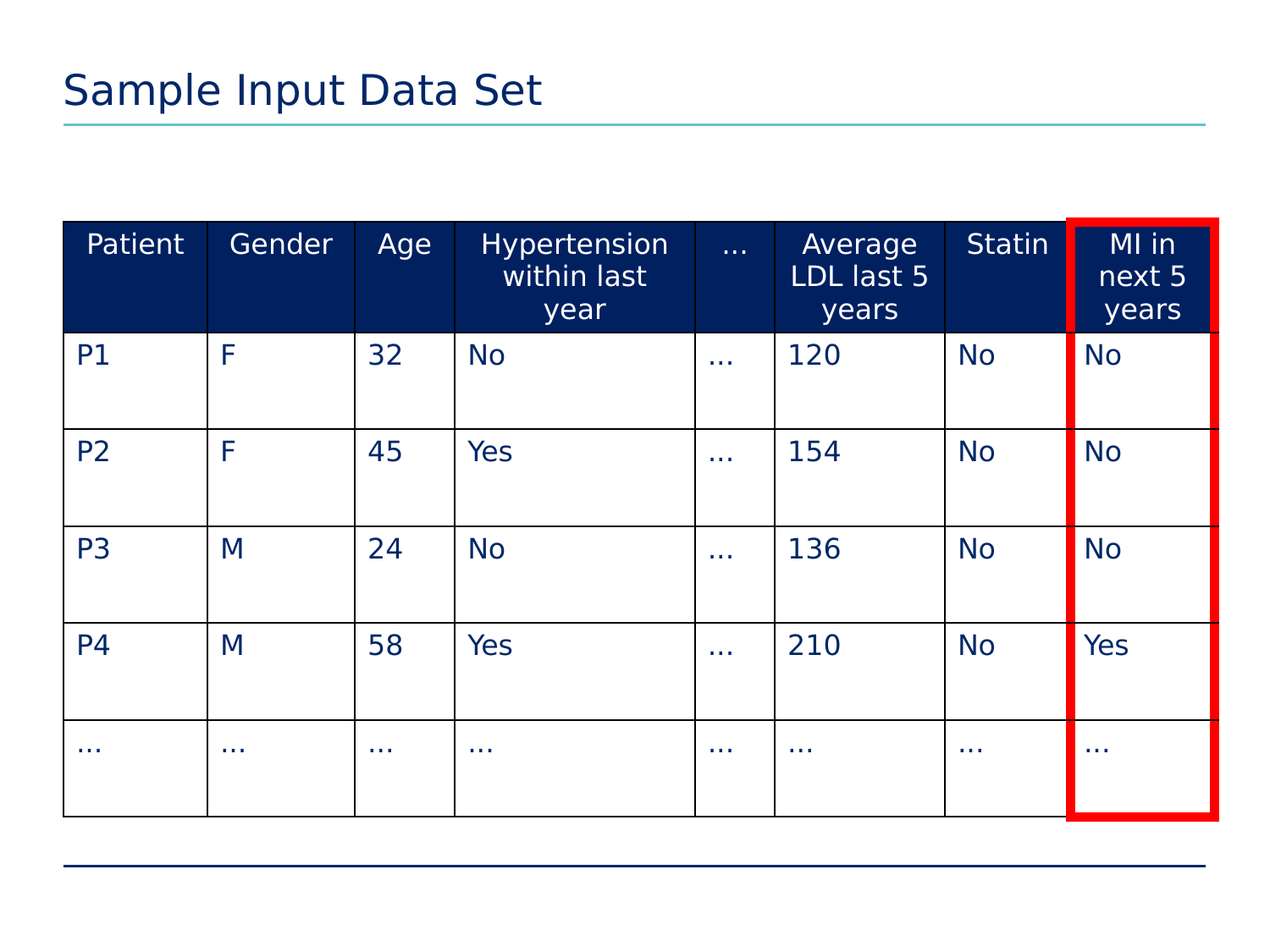

# Sample Input Data Set
| Patient | Gender | Age | Hypertension within last year | ... | Average LDL last 5 years | Statin | MI in next 5 years |
| --- | --- | --- | --- | --- | --- | --- | --- |
| P1 | F | 32 | No | ... | 120 | No | No |
| P2 | F | 45 | Yes | ... | 154 | No | No |
| P3 | M | 24 | No | ... | 136 | No | No |
| P4 | M | 58 | Yes | ... | 210 | No | Yes |
| ... | ... | ... | ... | ... | ... | ... | ... |